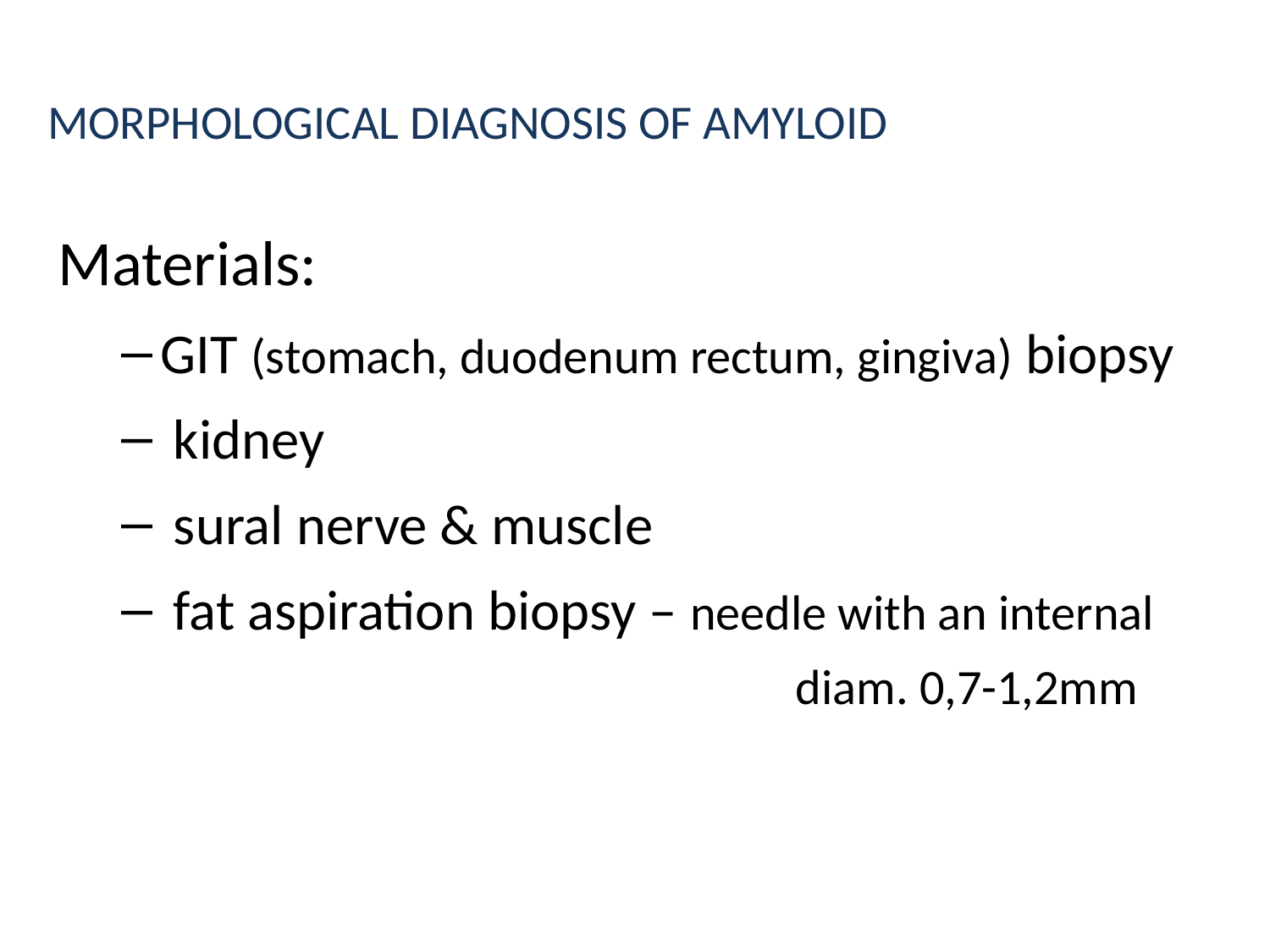

# MORPHOLOGICAL DIAGNOSIS OF AMYLOID
Materials:
GIT (stomach, duodenum rectum, gingiva) biopsy
 kidney
 sural nerve & muscle
 fat aspiration biopsy – needle with an internal 						diam. 0,7-1,2mm